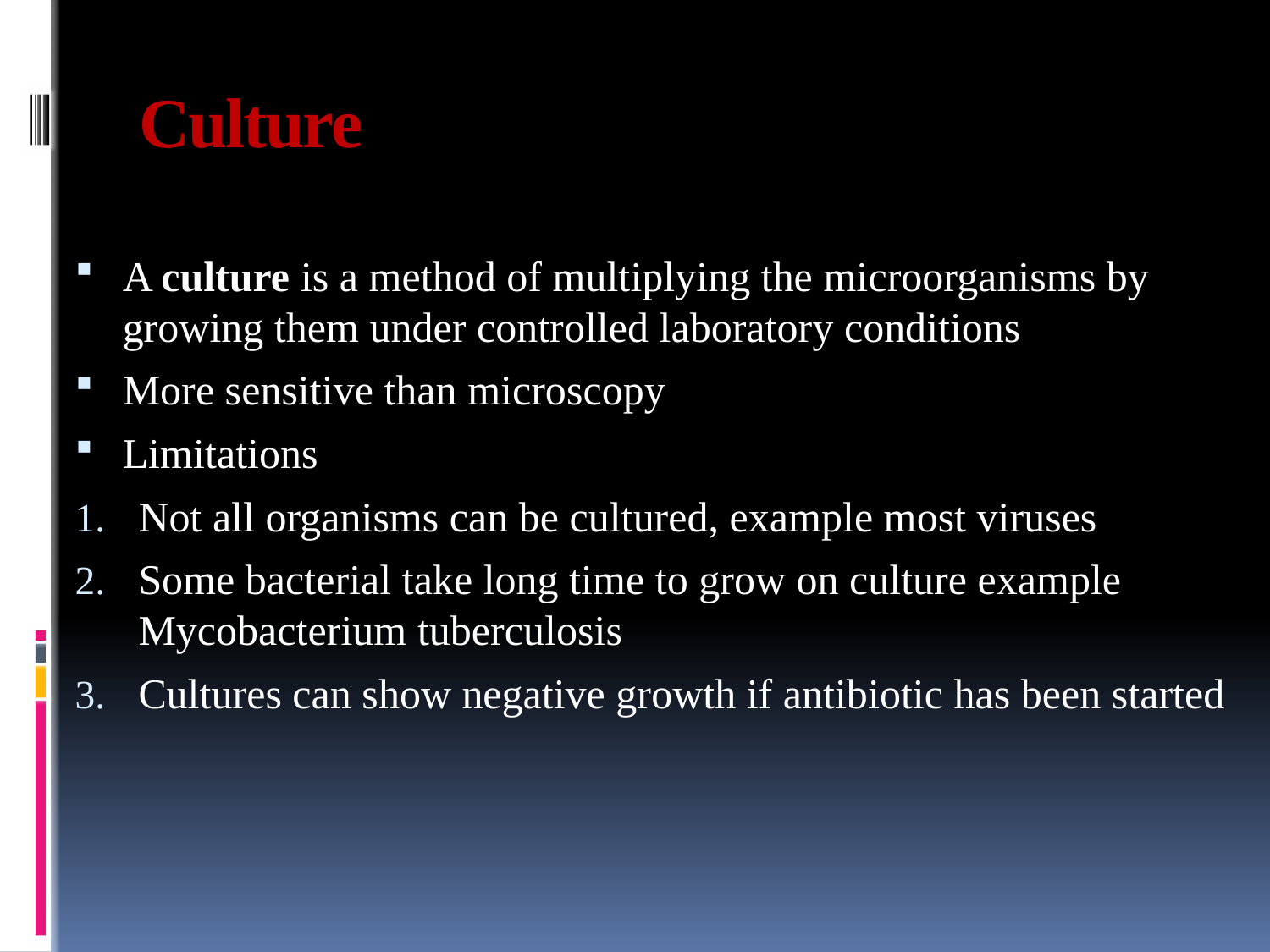

# Culture

A culture is a method of multiplying the microorganisms by growing them under controlled laboratory conditions
More sensitive than microscopy
Limitations
Not all organisms can be cultured, example most viruses
Some bacterial take long time to grow on culture example Mycobacterium tuberculosis
Cultures can show negative growth if antibiotic has been started